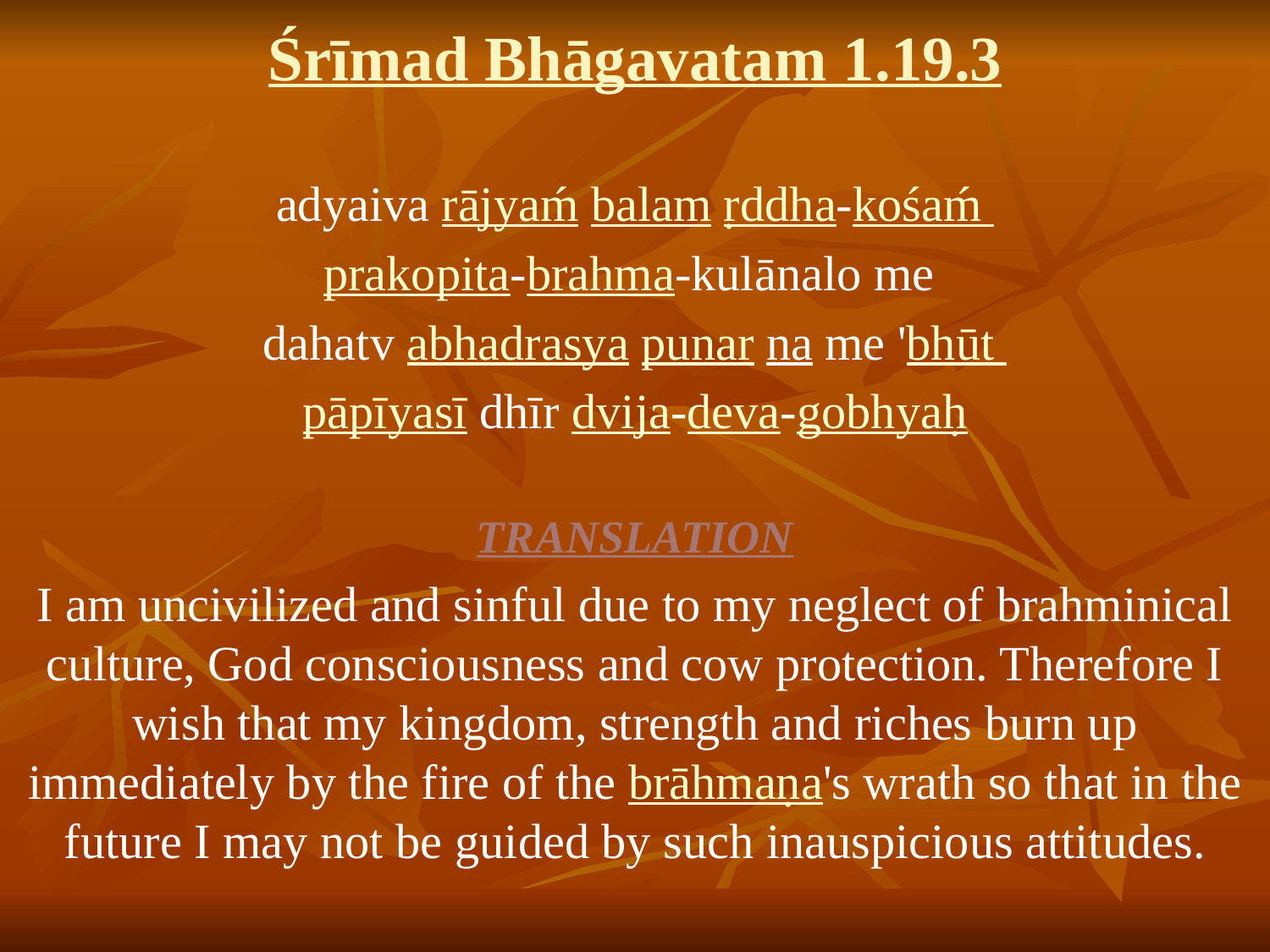

# Śrīmad Bhāgavatam 1.19.3

adyaiva rājyaḿ balam ṛddha-kośaḿ
prakopita-brahma-kulānalo me
dahatv abhadrasya punar na me 'bhūt
pāpīyasī dhīr dvija-deva-gobhyaḥ

TRANSLATION
I am uncivilized and sinful due to my neglect of brahminical culture, God consciousness and cow protection. Therefore I wish that my kingdom, strength and riches burn up immediately by the fire of the brāhmaṇa's wrath so that in the future I may not be guided by such inauspicious attitudes.